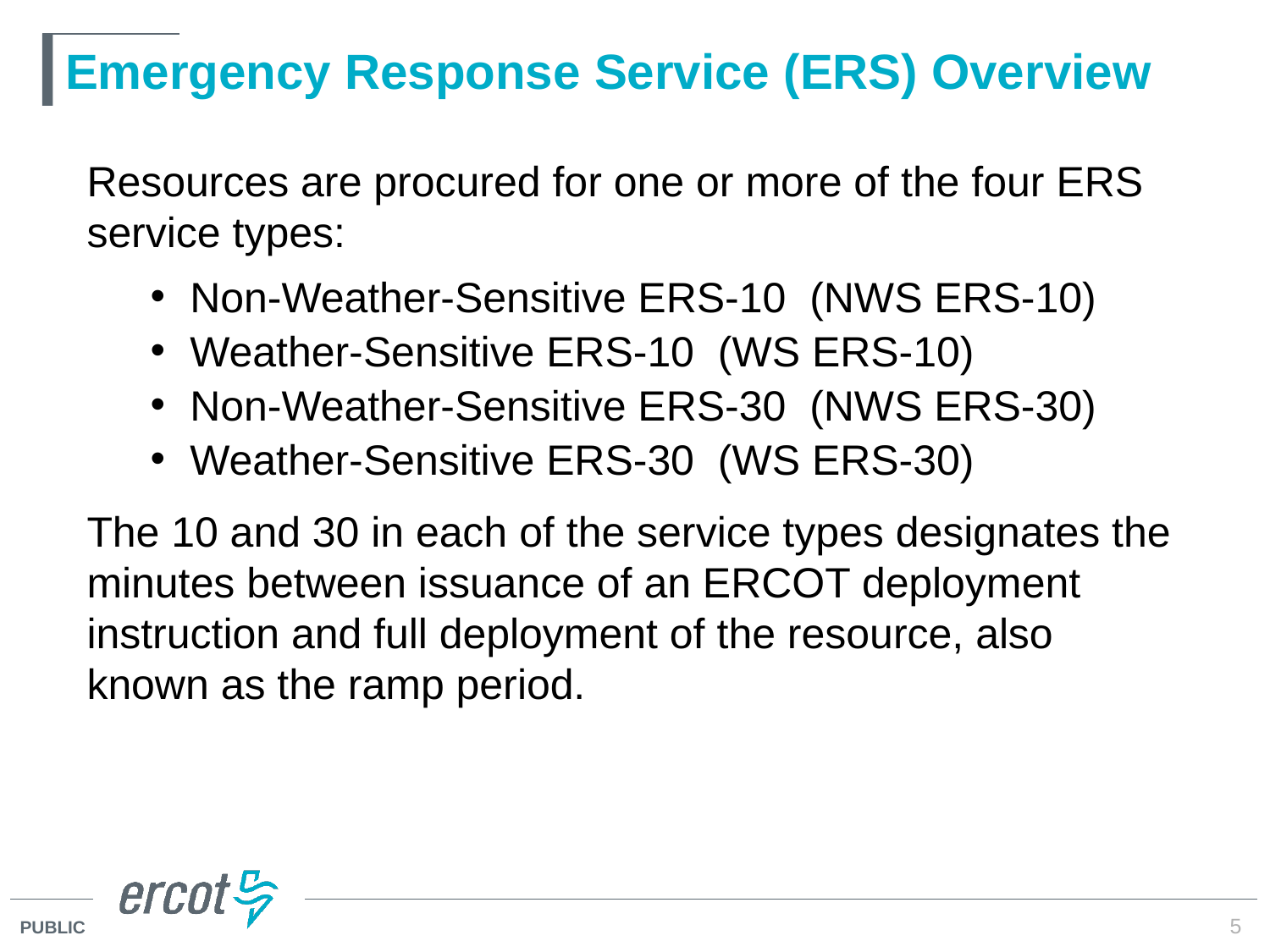

# Emergency Response Service (ERS) Overview
Resources are procured for one or more of the four ERS service types:
Non-Weather-Sensitive ERS-10  (NWS ERS-10)
Weather-Sensitive ERS-10  (WS ERS-10)
Non-Weather-Sensitive ERS-30  (NWS ERS-30)
Weather-Sensitive ERS-30  (WS ERS-30)
The 10 and 30 in each of the service types designates the minutes between issuance of an ERCOT deployment instruction and full deployment of the resource, also known as the ramp period.

5